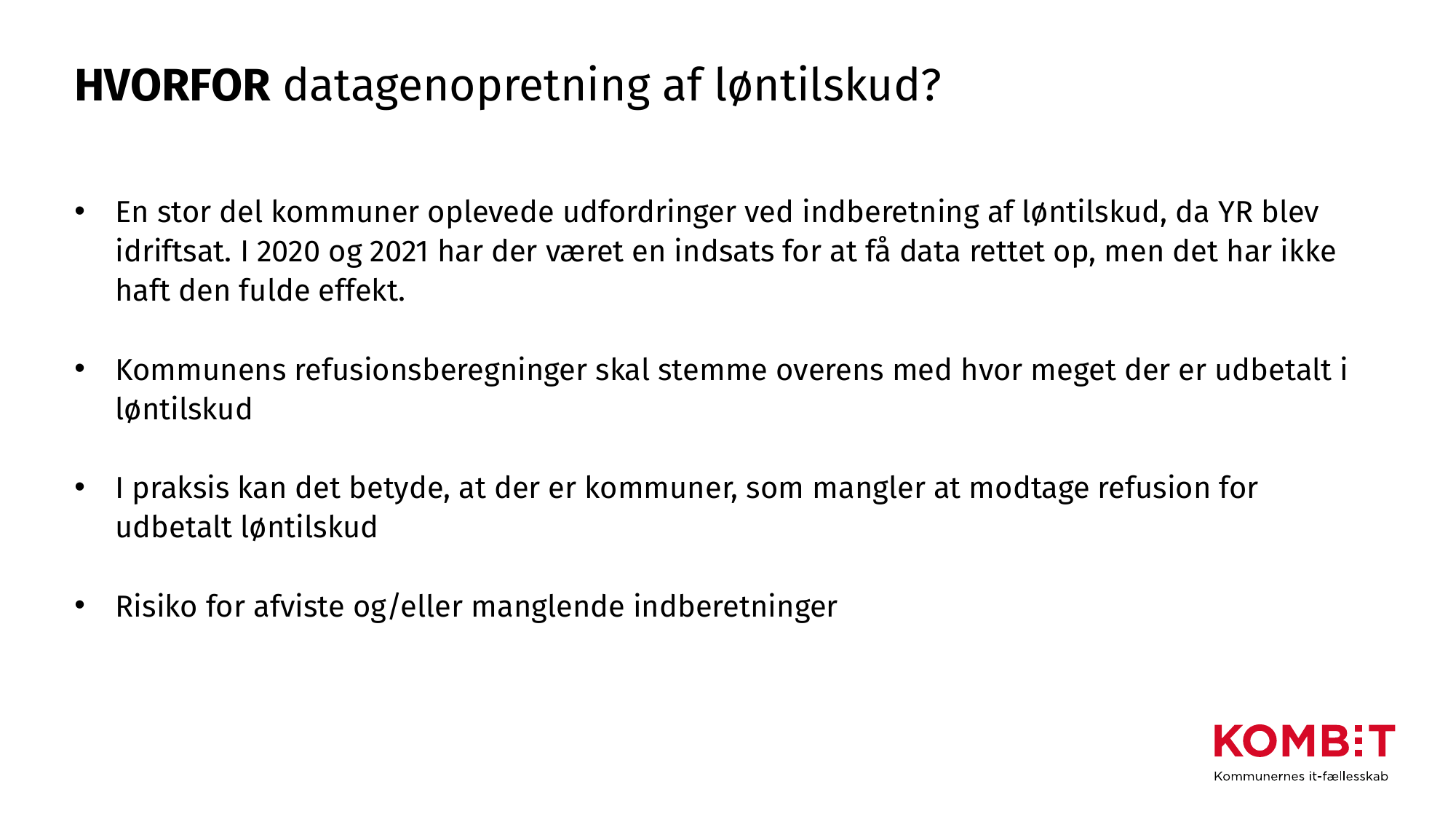

# HVORFOR datagenopretning af løntilskud?
En stor del kommuner oplevede udfordringer ved indberetning af løntilskud, da YR blev idriftsat. I 2020 og 2021 har der været en indsats for at få data rettet op, men det har ikke haft den fulde effekt.

Kommunens refusionsberegninger skal stemme overens med hvor meget der er udbetalt i løntilskud

I praksis kan det betyde, at der er kommuner, som mangler at modtage refusion for udbetalt løntilskud

Risiko for afviste og/eller manglende indberetninger